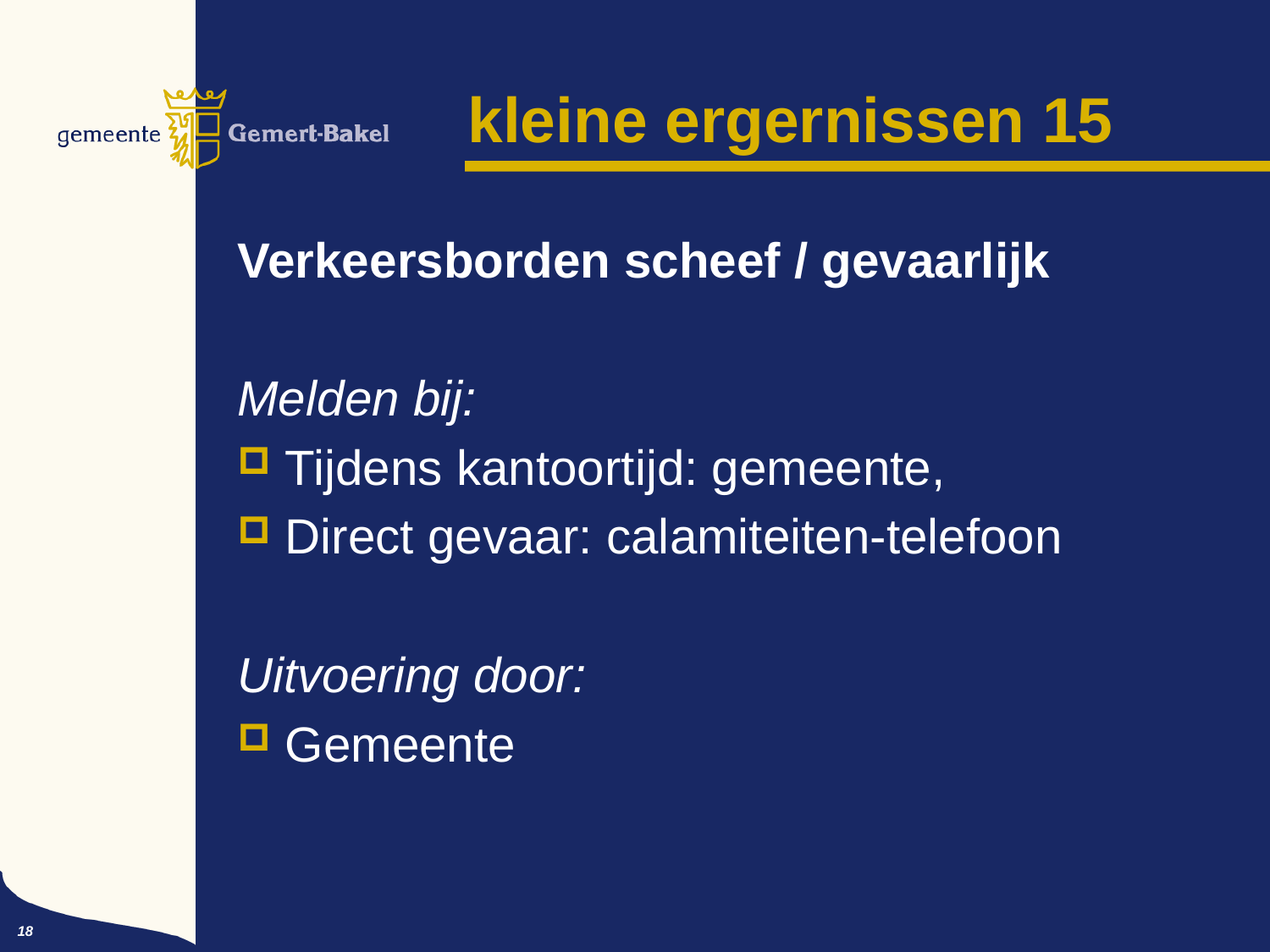

# kleine ergernissen 15
Verkeersborden scheef / gevaarlijk

Melden bij:
Tijdens kantoortijd: gemeente,
Direct gevaar: calamiteiten-telefoon

Uitvoering door:
Gemeente

18